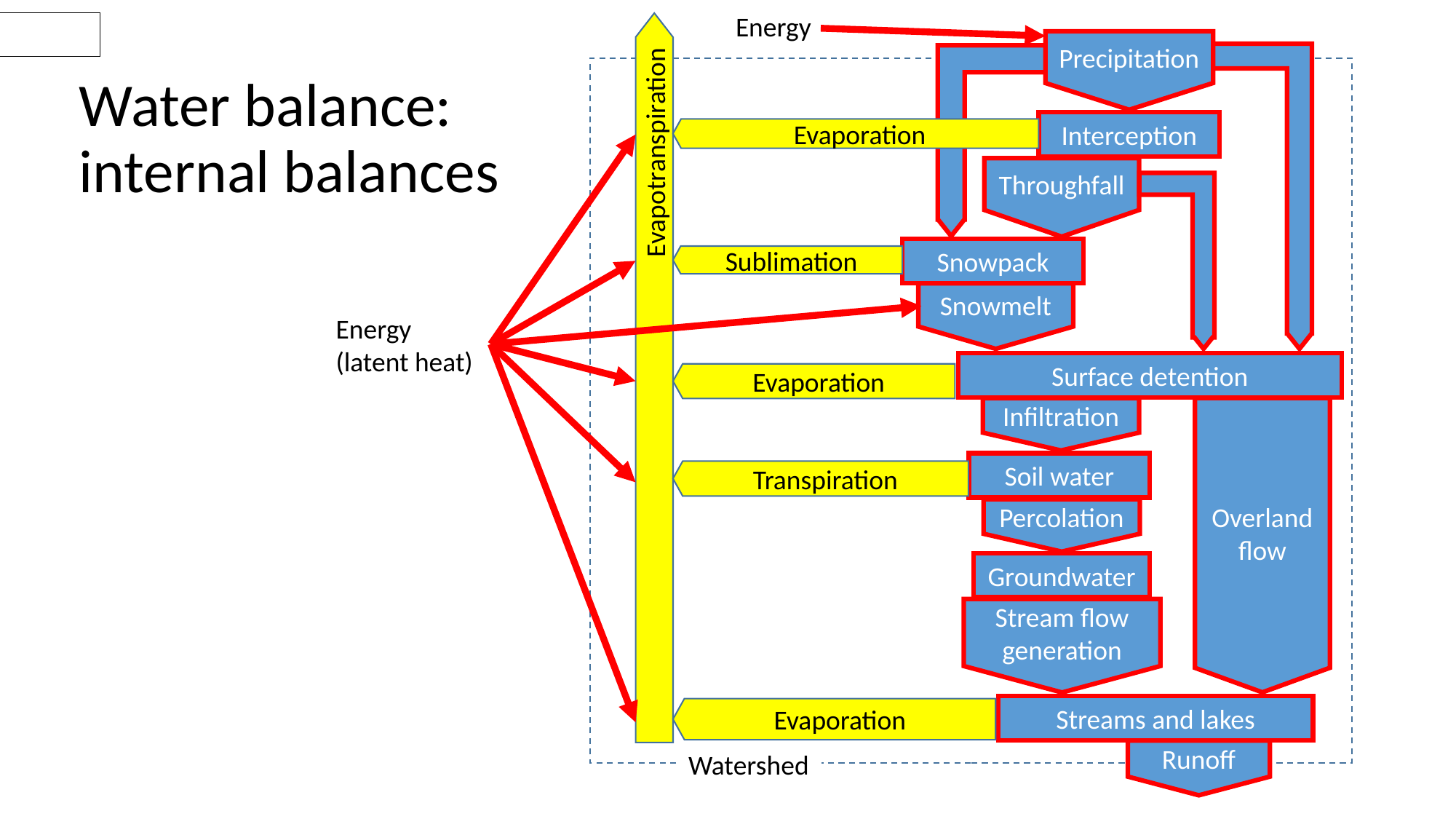

Energy
2
Precipitation

# Water balance: internal balances

Interception
Evaporation
Throughfall

Snowpack
Sublimation
Snowmelt
Energy
(latent heat)
Surface detention
Evapotranspiration
Evaporation
Infiltration
Overland flow
Soil water
Transpiration
Percolation
Groundwater
Stream flow generation
Streams and lakes
Evaporation
Runoff
Watershed